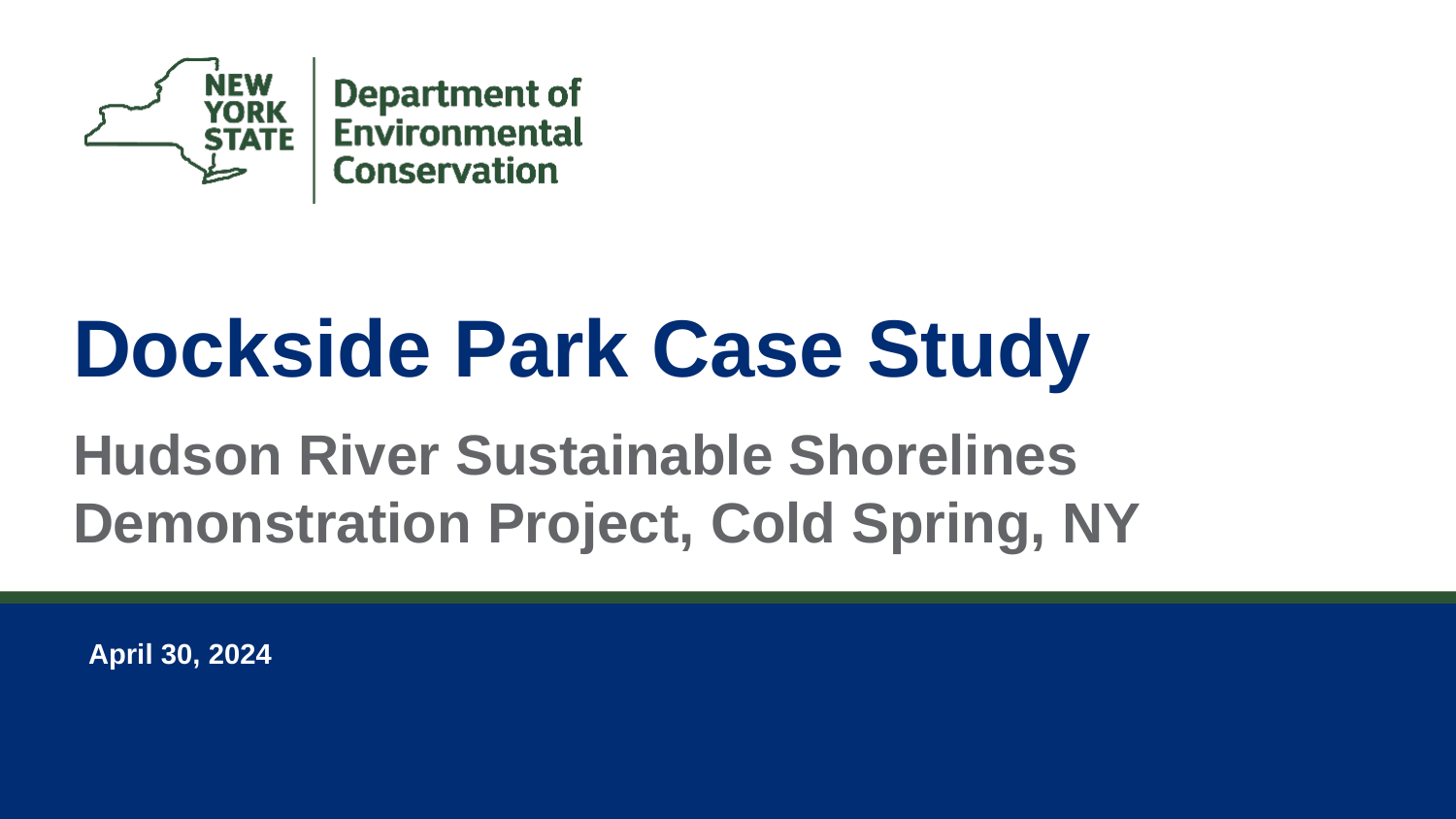

# Dockside Park Case Study
Hudson River Sustainable Shorelines Demonstration Project, Cold Spring, NY
April 30, 2024